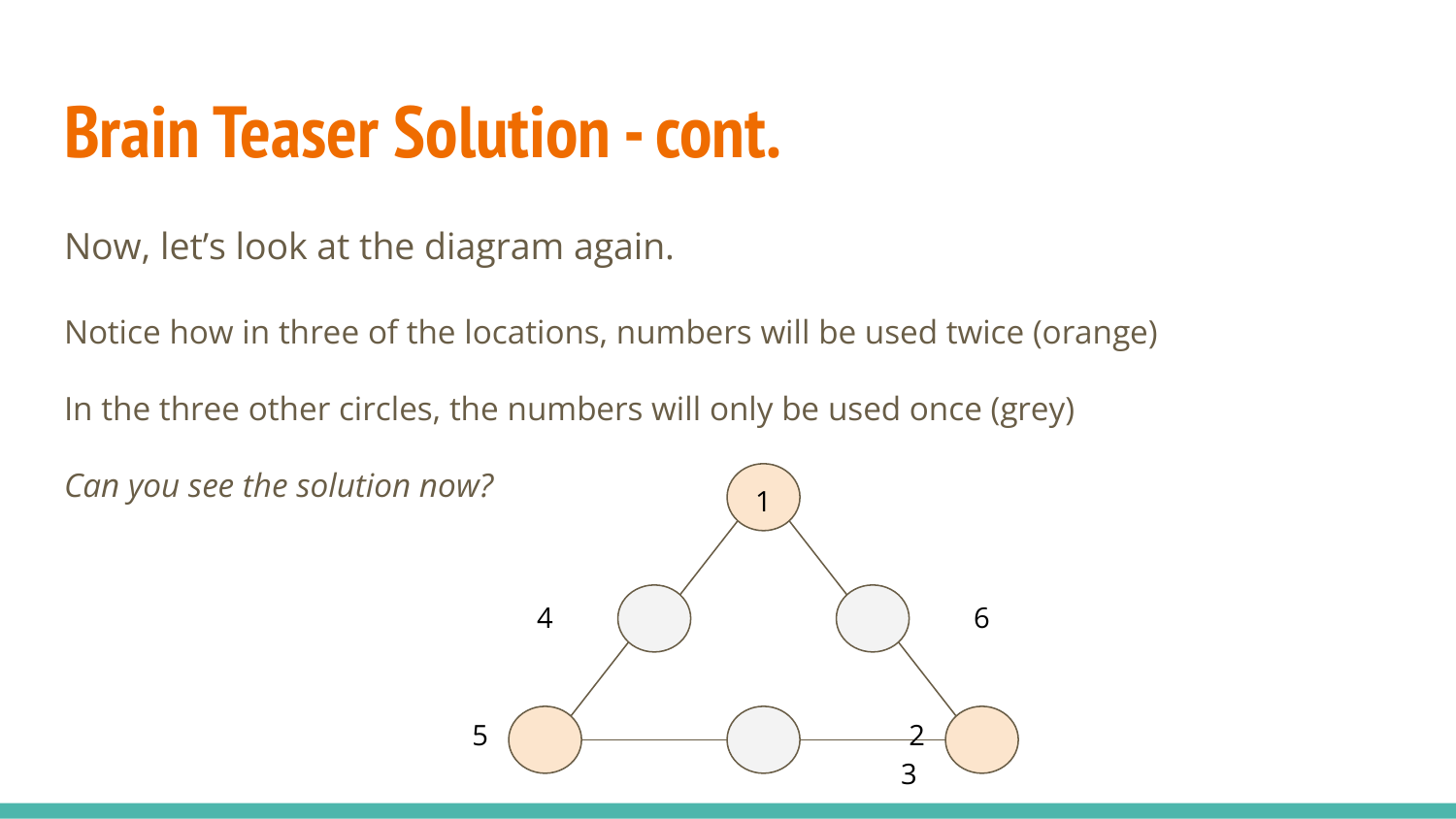

# Brain Teaser Solution - cont.
Now, let’s look at the diagram again.

Notice how in three of the locations, numbers will be used twice (orange)
In the three other circles, the numbers will only be used once (grey)
Can you see the solution now?
1

4			6

5			2		         	3